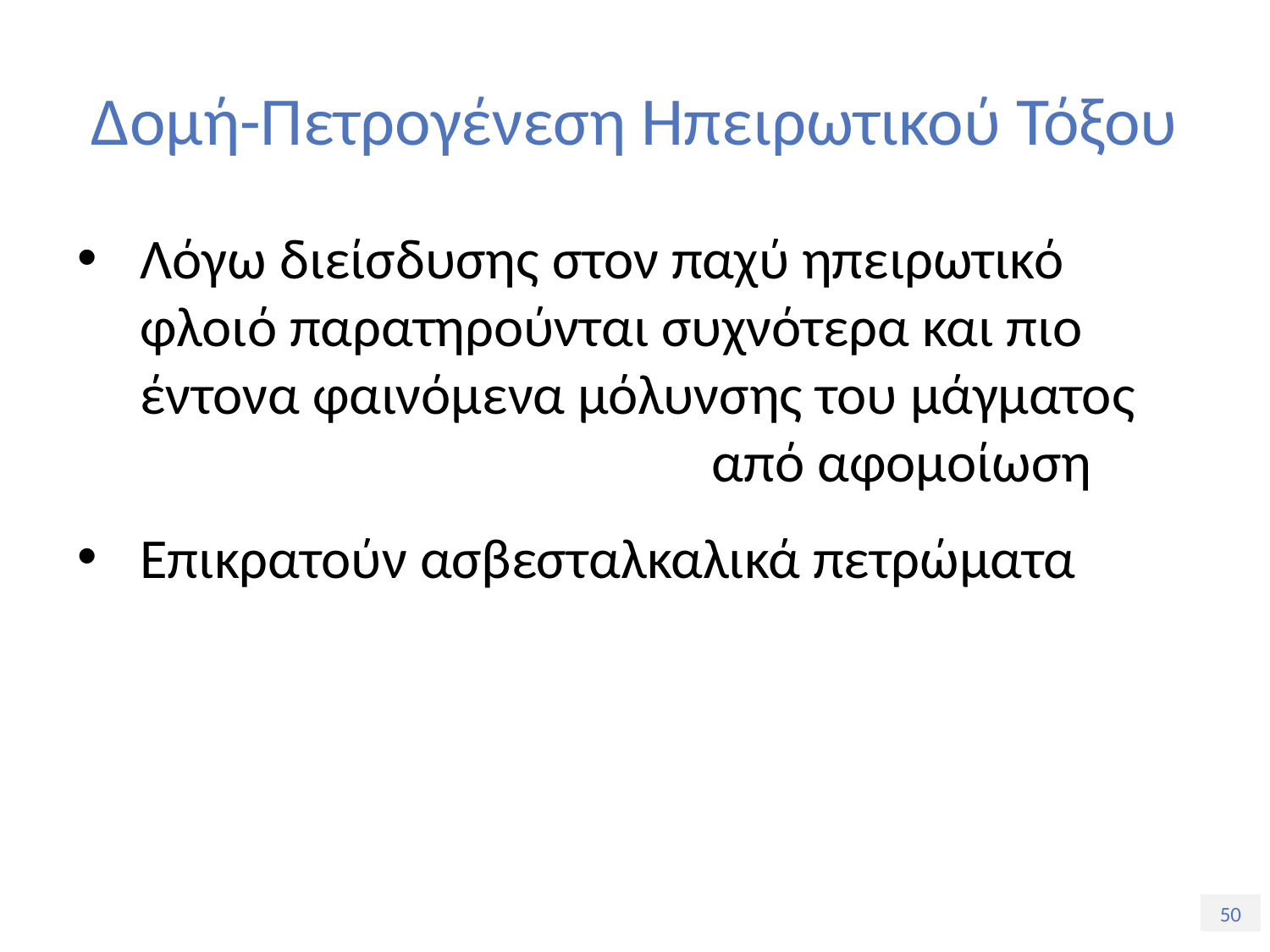

# Δομή-Πετρογένεση Ηπειρωτικού Τόξου
Λόγω διείσδυσης στον παχύ ηπειρωτικό φλοιό παρατηρούνται συχνότερα και πιο έντονα φαινόμενα μόλυνσης του μάγματος                                                  από αφομοίωση
Επικρατούν ασβεσταλκαλικά πετρώματα